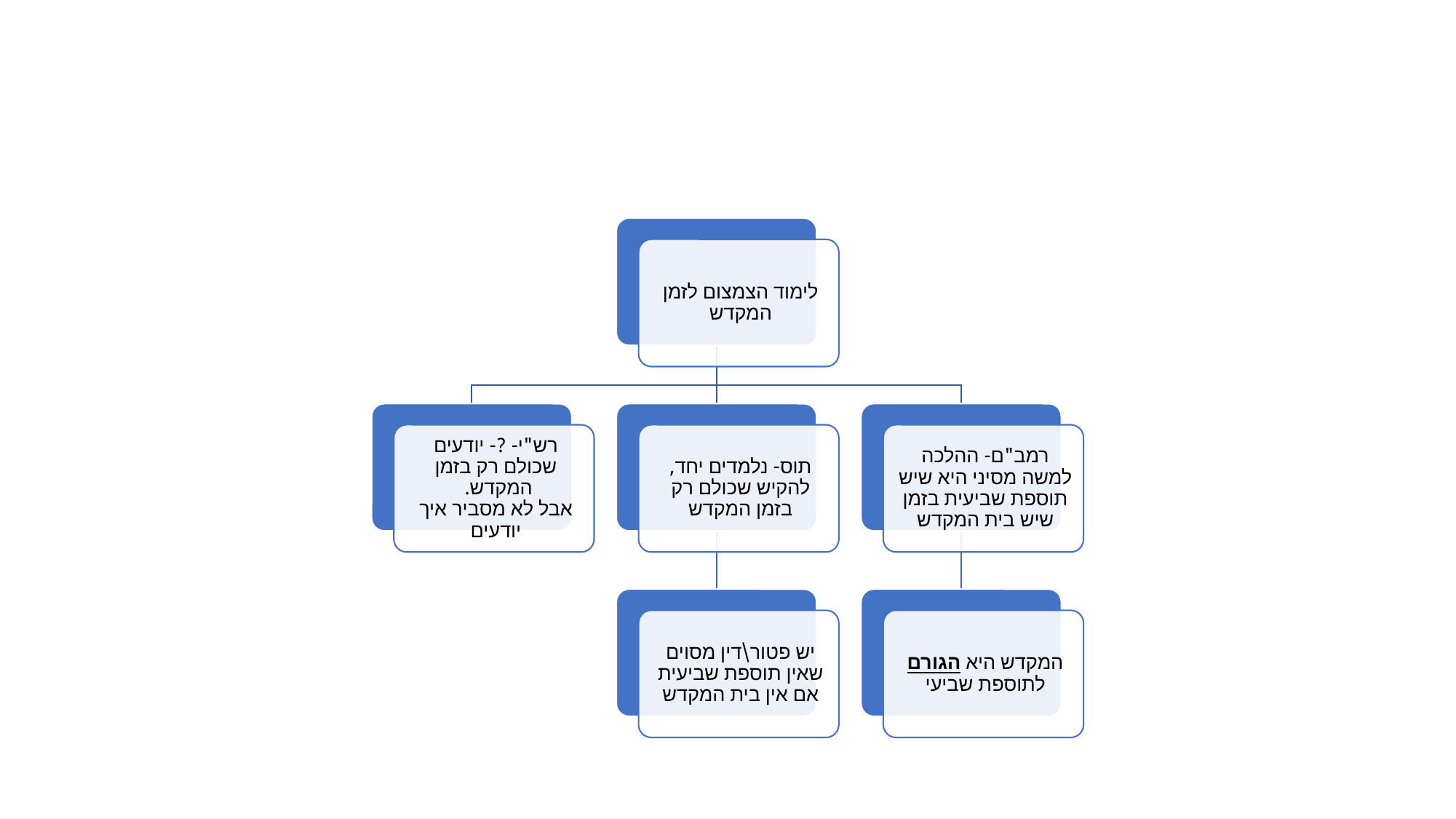

#
לימוד הצמצום לזמן המקדש
רש"י- ?- יודעים שכולם רק בזמן המקדש.
אבל לא מסביר איך יודעים
תוס- נלמדים יחד, להקיש שכולם רק בזמן המקדש
יש פטור\דין מסוים שאין תוספת שביעית אם אין בית המקדש
רמב"ם- ההלכה למשה מסיני היא שיש תוספת שביעית בזמן שיש בית המקדש
המקדש היא הגורם לתוספת שביעי